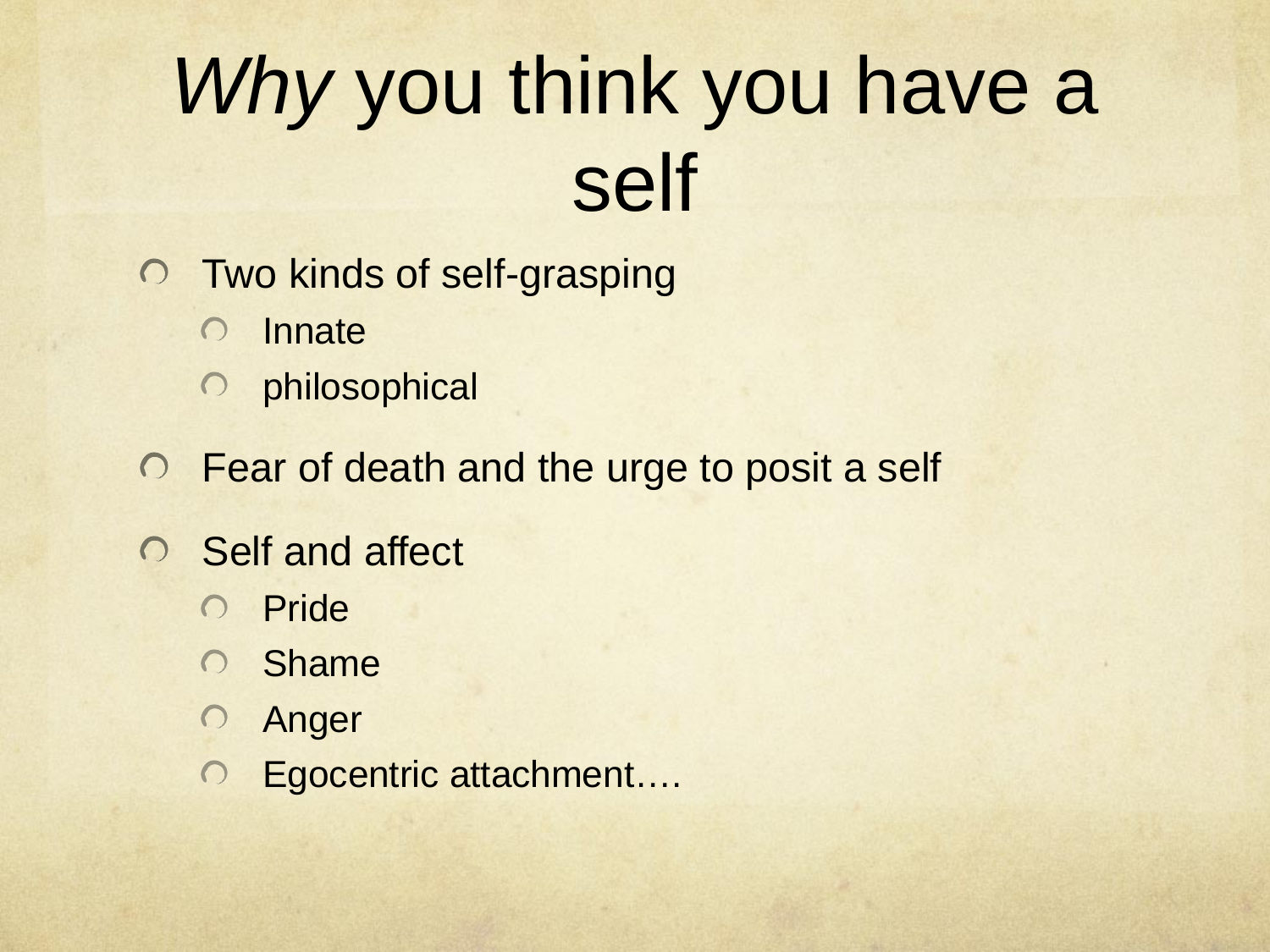

# Why you think you have a self
Two kinds of self-grasping
Innate
philosophical
Fear of death and the urge to posit a self
Self and affect
Pride
Shame
Anger
Egocentric attachment….